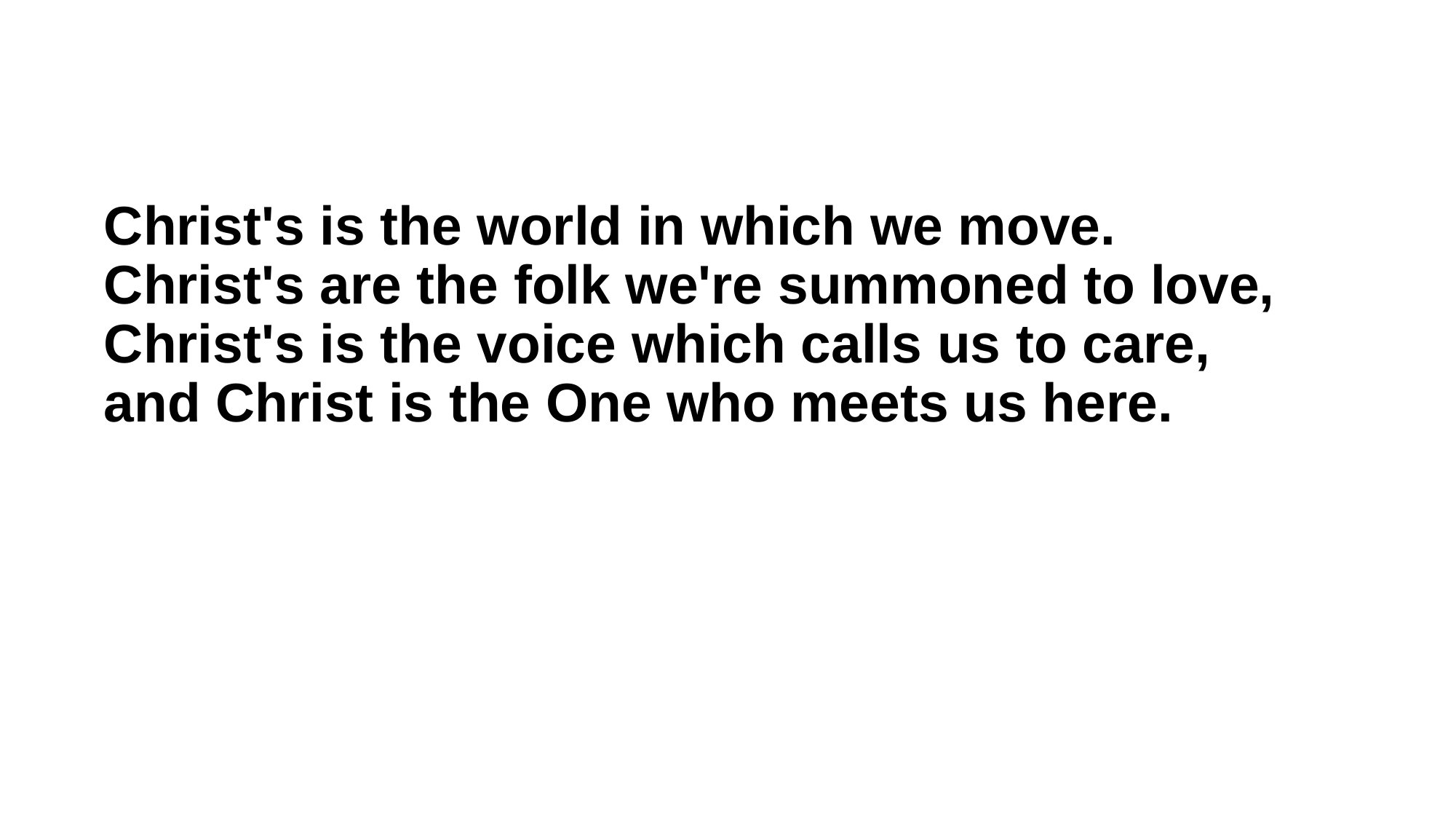

# Christ's is the world in which we move. Christ's are the folk we're summoned to love, Christ's is the voice which calls us to care, and Christ is the One who meets us here.